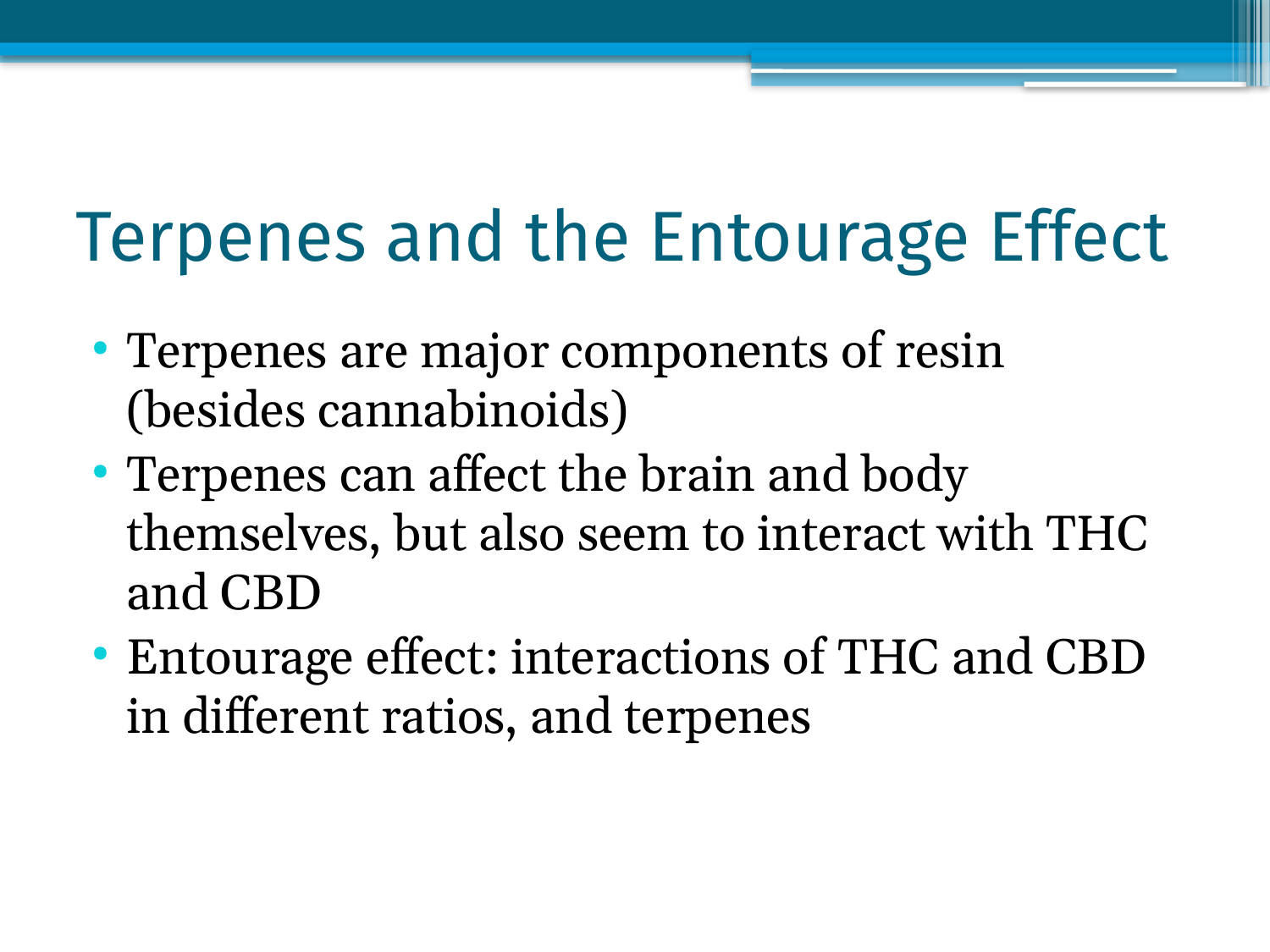

# Terpenes and the Entourage Effect
Terpenes are major components of resin (besides cannabinoids)
Terpenes can affect the brain and body themselves, but also seem to interact with THC and CBD
Entourage effect: interactions of THC and CBD in different ratios, and terpenes